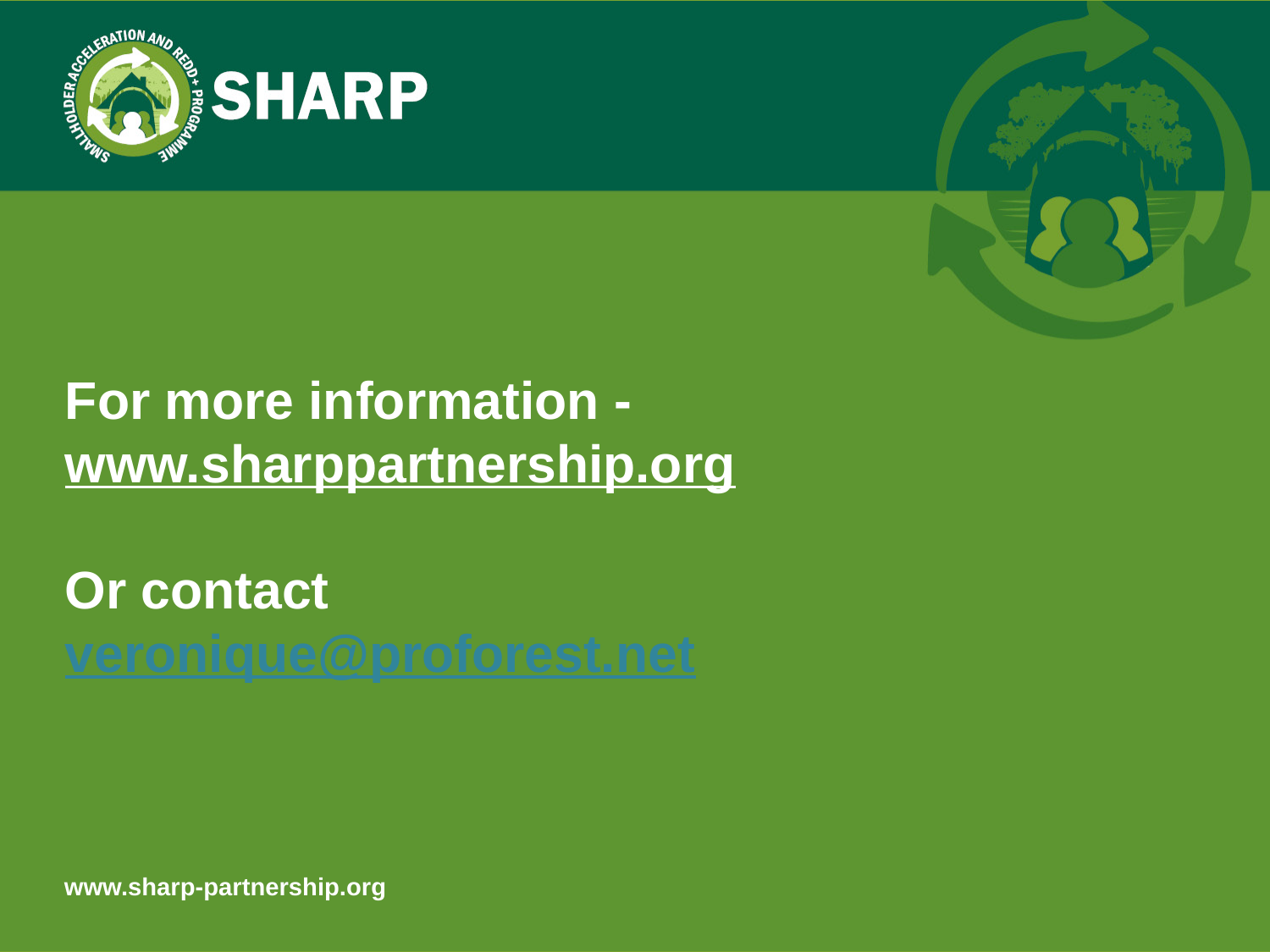

# For more information - www.sharppartnership.org Or contact veronique@proforest.net